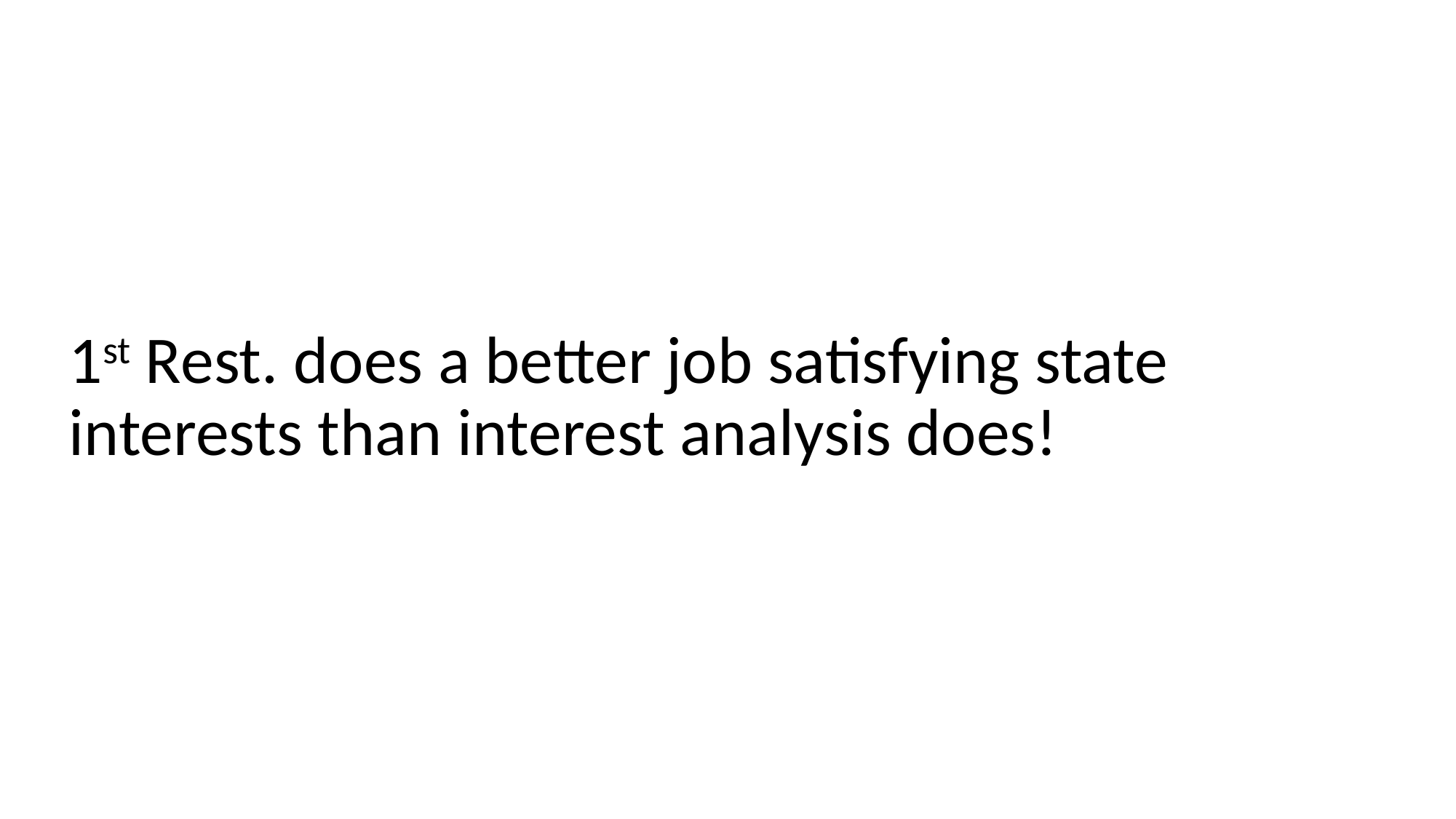

# 1st Rest. does a better job satisfying state interests than interest analysis does!